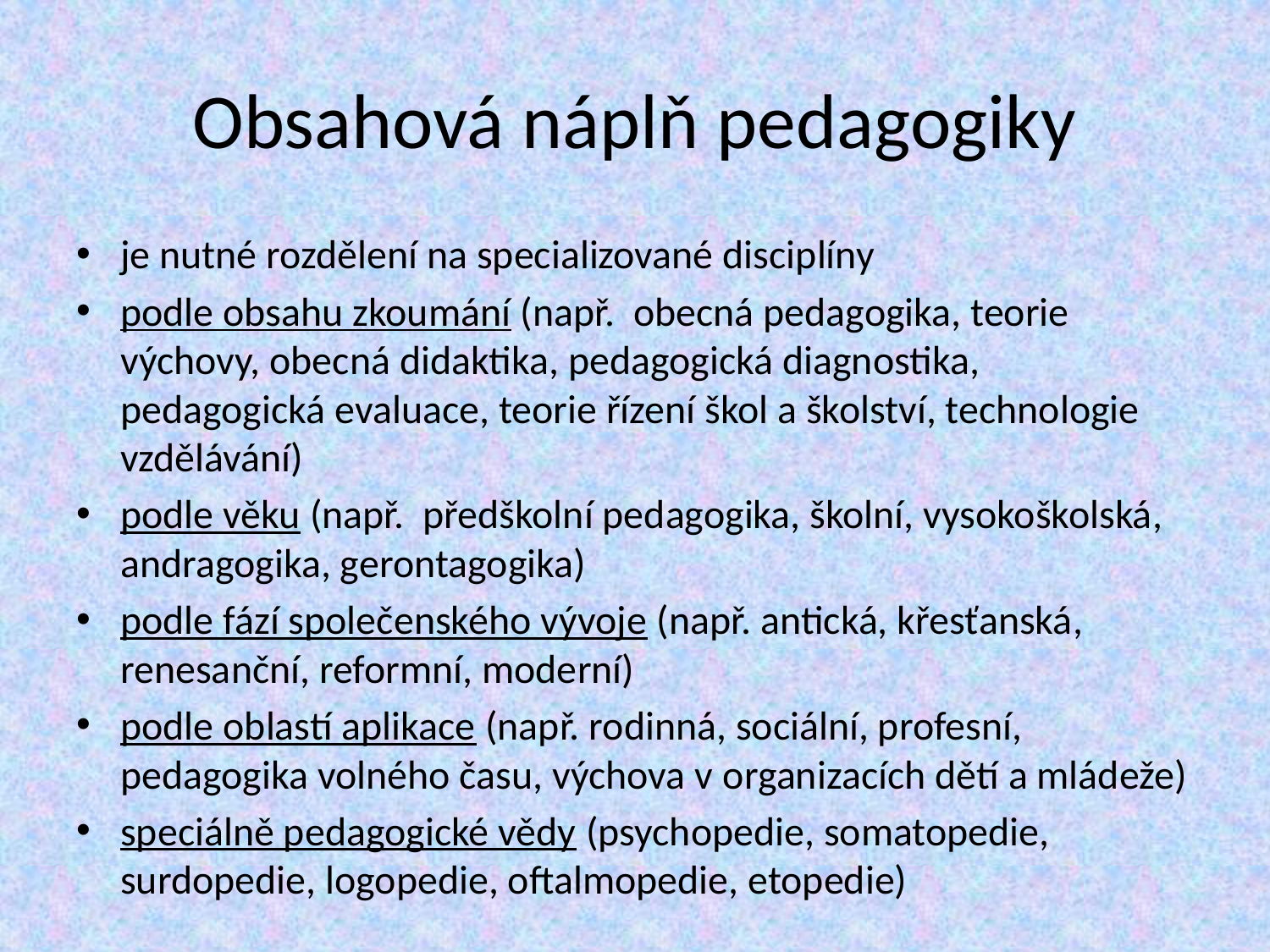

# Obsahová náplň pedagogiky
je nutné rozdělení na specializované disciplíny
podle obsahu zkoumání (např.  obecná pedagogika, teorie výchovy, obecná didaktika, pedagogická diagnostika, pedagogická evaluace, teorie řízení škol a školství, technologie vzdělávání)
podle věku (např.  předškolní pedagogika, školní, vysokoškolská, andragogika, gerontagogika)
podle fází společenského vývoje (např. antická, křesťanská, renesanční, reformní, moderní)
podle oblastí aplikace (např. rodinná, sociální, profesní, pedagogika volného času, výchova v organizacích dětí a mládeže)
speciálně pedagogické vědy (psychopedie, somatopedie, surdopedie, logopedie, oftalmopedie, etopedie)